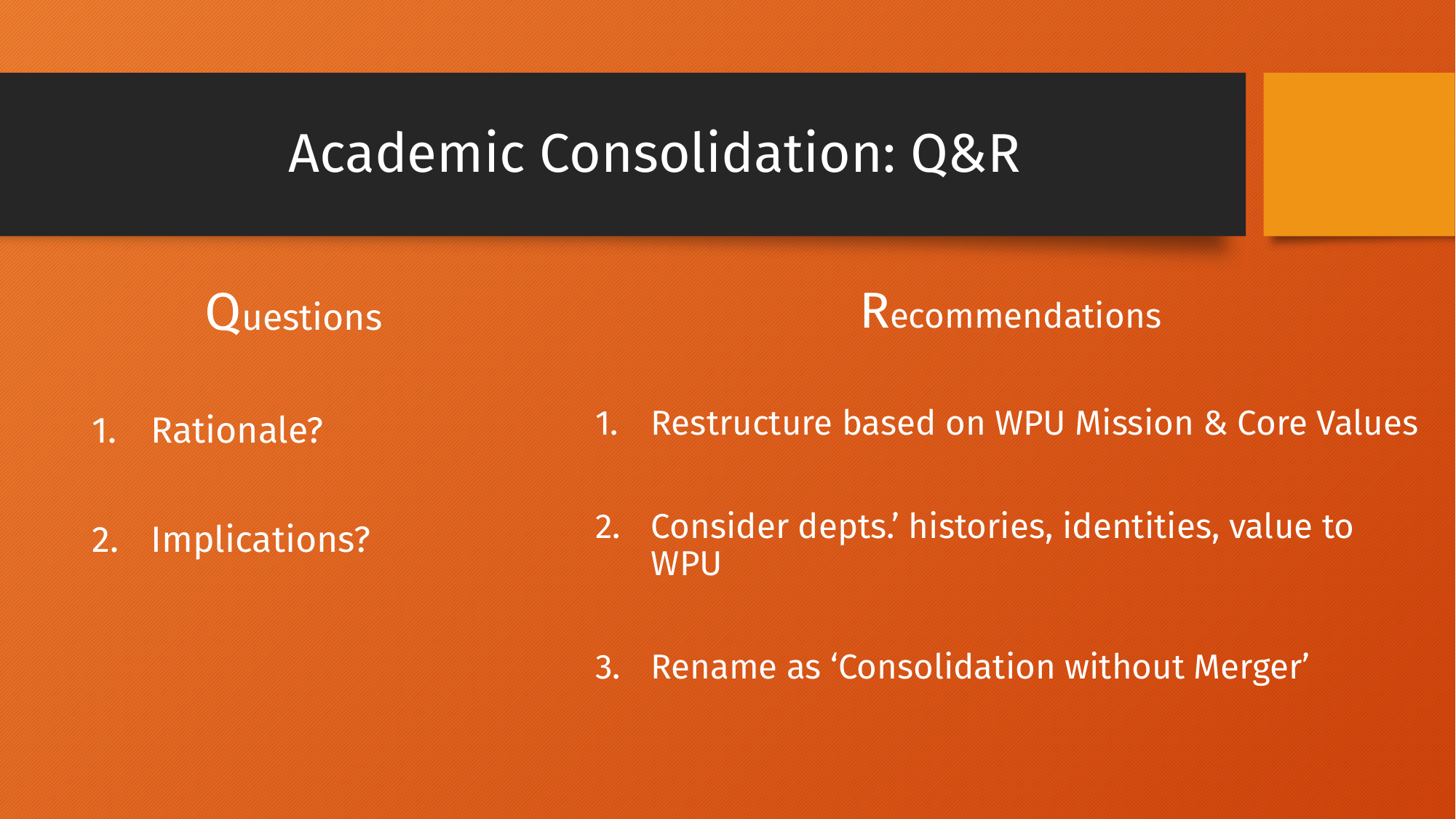

# Academic Consolidation: Q&R
Questions

Rationale?

Implications?
Recommendations

Restructure based on WPU Mission & Core Values

Consider depts.’ histories, identities, value to WPU

Rename as ‘Consolidation without Merger’